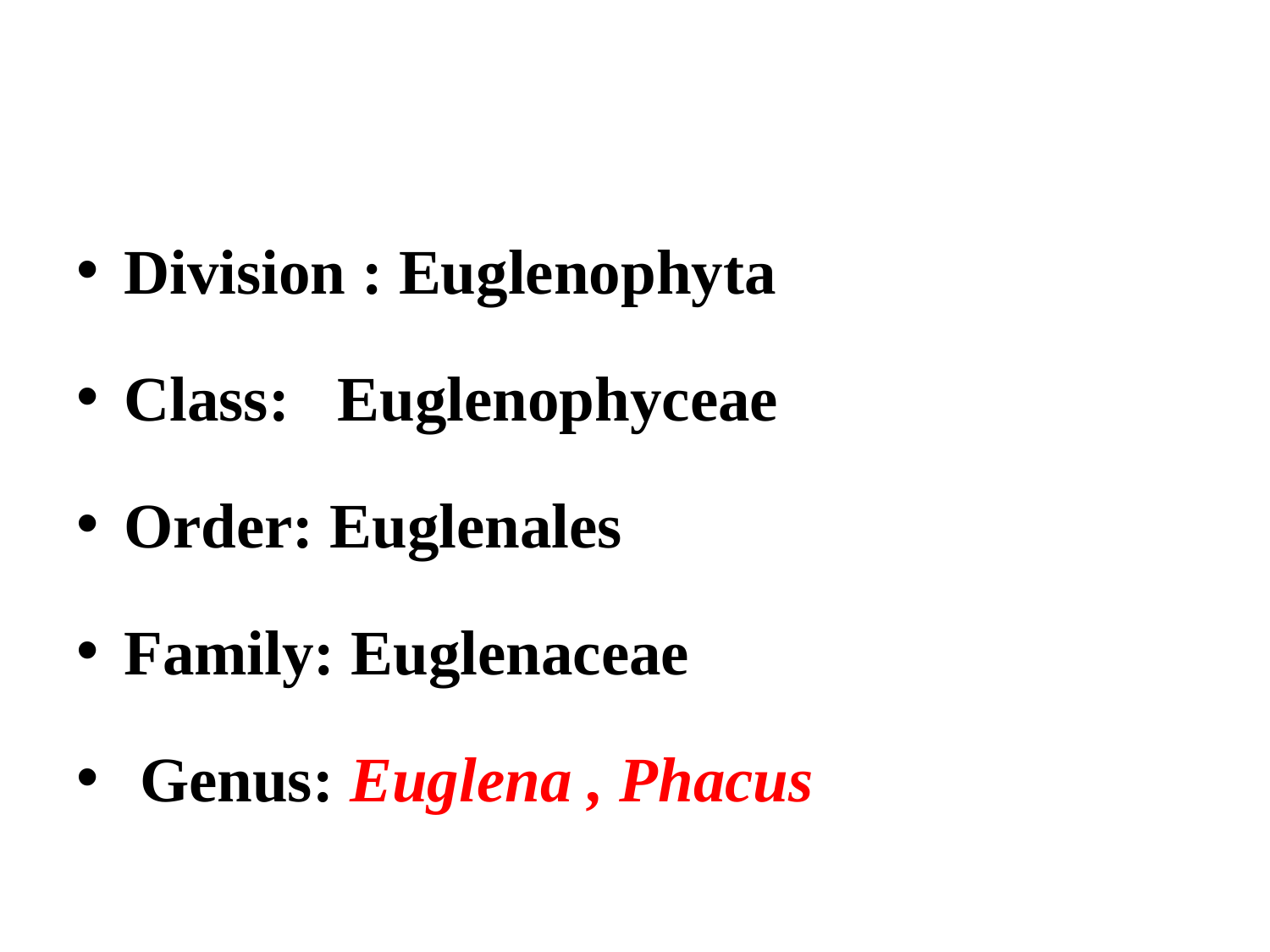

Division : Euglenophyta
Class:   Euglenophyceae
Order: Euglenales
Family: Euglenaceae
 Genus: Euglena , Phacus